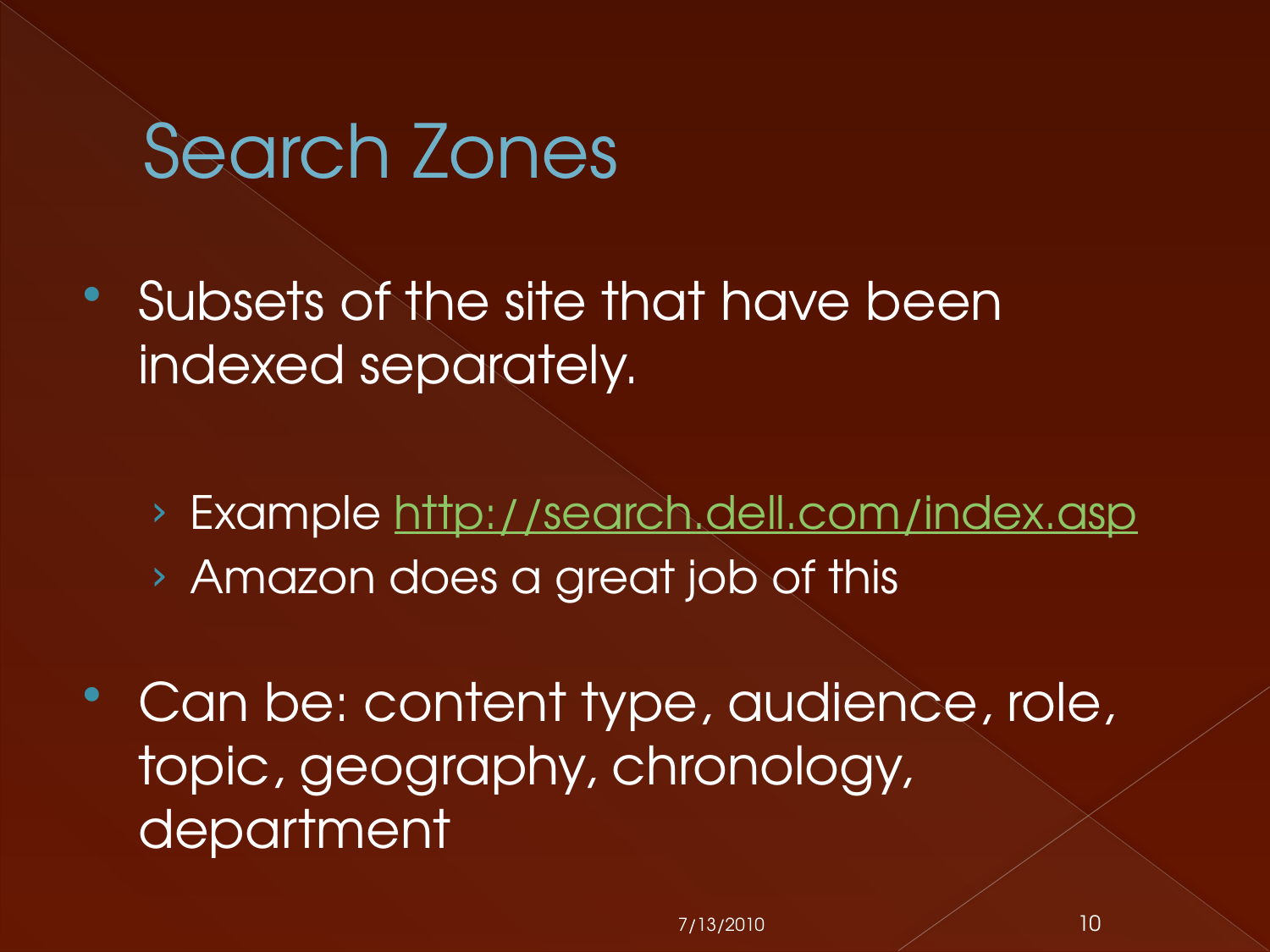

# Search Zones
Subsets of the site that have been indexed separately.

Example http://search.dell.com/index.asp
Amazon does a great job of this
Can be: content type, audience, role, topic, geography, chronology, department
7/13/2010
10